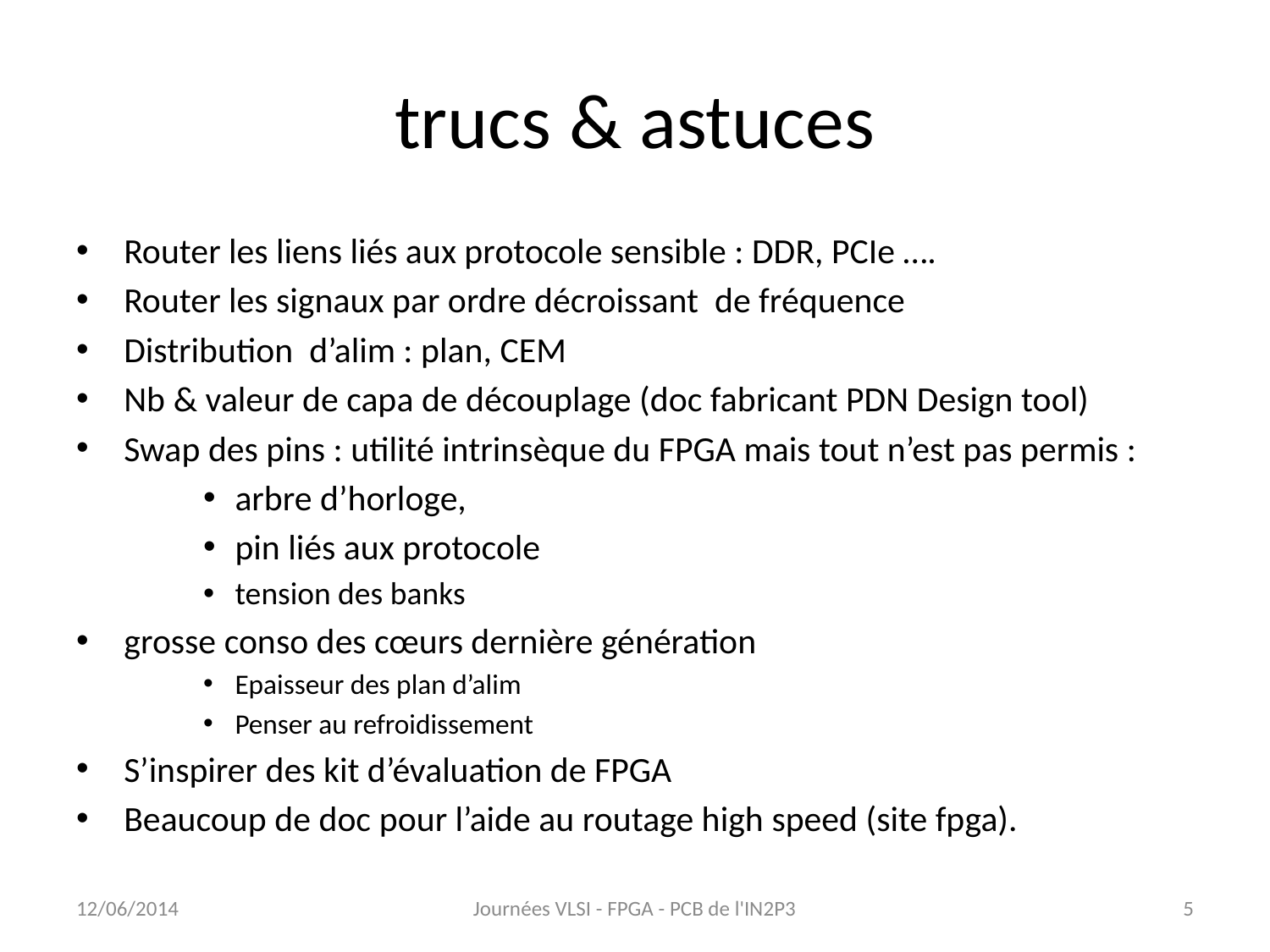

# trucs & astuces
Router les liens liés aux protocole sensible : DDR, PCIe ….
Router les signaux par ordre décroissant  de fréquence
Distribution  d’alim : plan, CEM
Nb & valeur de capa de découplage (doc fabricant PDN Design tool)
Swap des pins : utilité intrinsèque du FPGA mais tout n’est pas permis :
arbre d’horloge,
pin liés aux protocole
tension des banks
grosse conso des cœurs dernière génération
Epaisseur des plan d’alim
Penser au refroidissement
S’inspirer des kit d’évaluation de FPGA
Beaucoup de doc pour l’aide au routage high speed (site fpga).
12/06/2014
Journées VLSI - FPGA - PCB de l'IN2P3
5